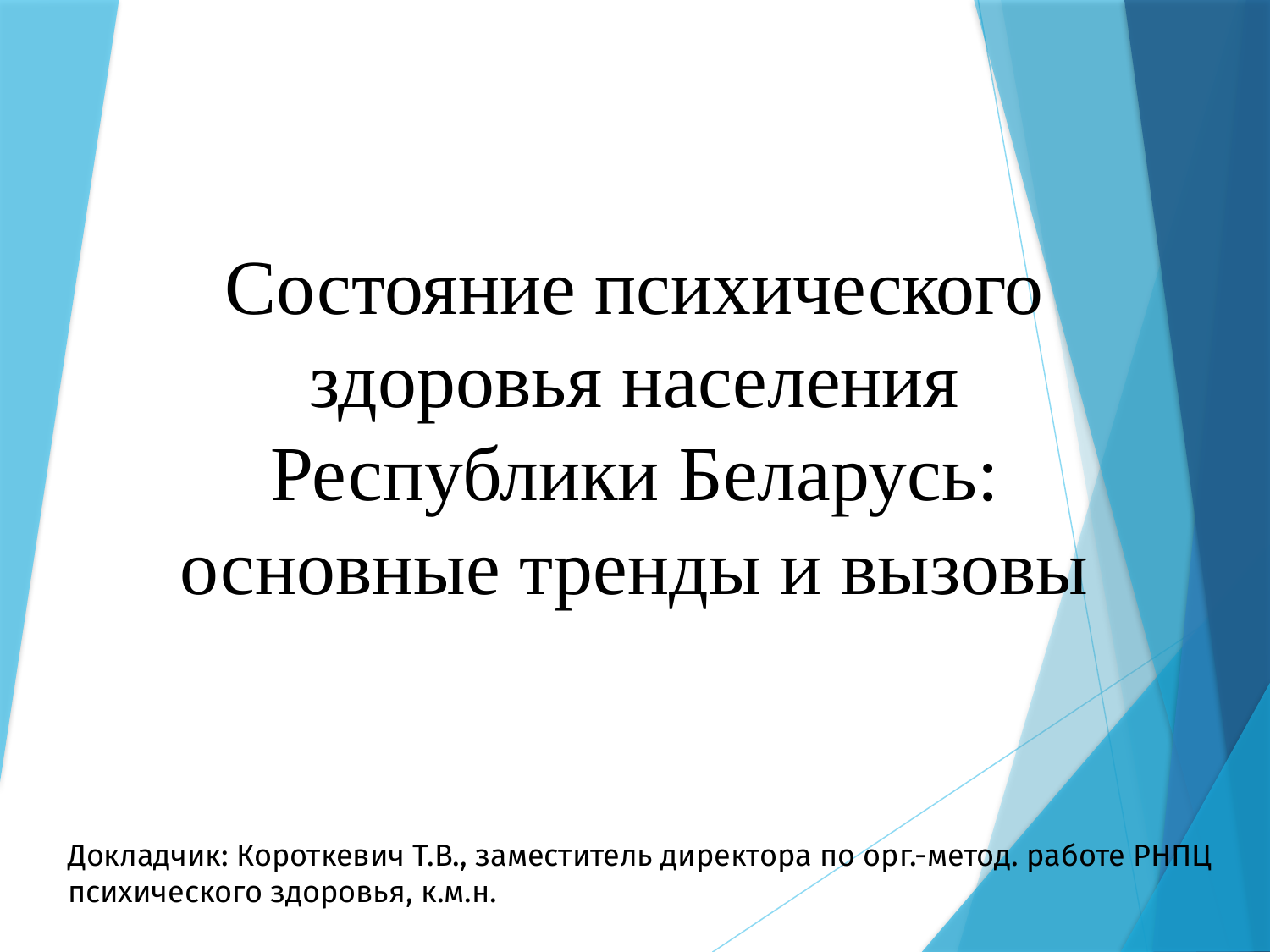

# Состояние психического здоровья населения Республики Беларусь: основные тренды и вызовы

Докладчик: Короткевич Т.В., заместитель директора по орг.-метод. работе РНПЦ психического здоровья, к.м.н.